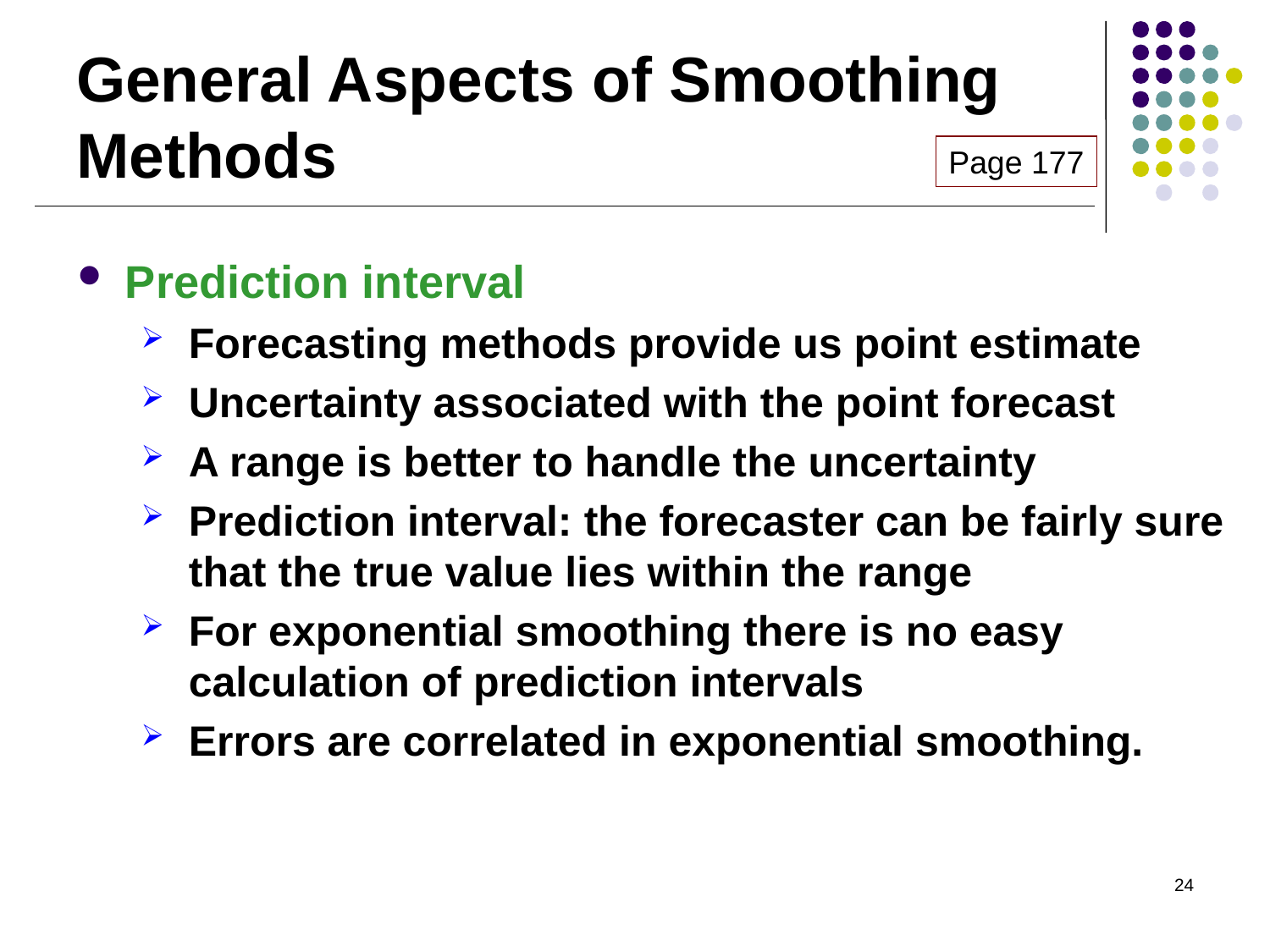

# General Aspects of Smoothing Methods
Page 177

Prediction interval
Forecasting methods provide us point estimate
Uncertainty associated with the point forecast
A range is better to handle the uncertainty
Prediction interval: the forecaster can be fairly sure that the true value lies within the range
For exponential smoothing there is no easy calculation of prediction intervals
Errors are correlated in exponential smoothing.

24